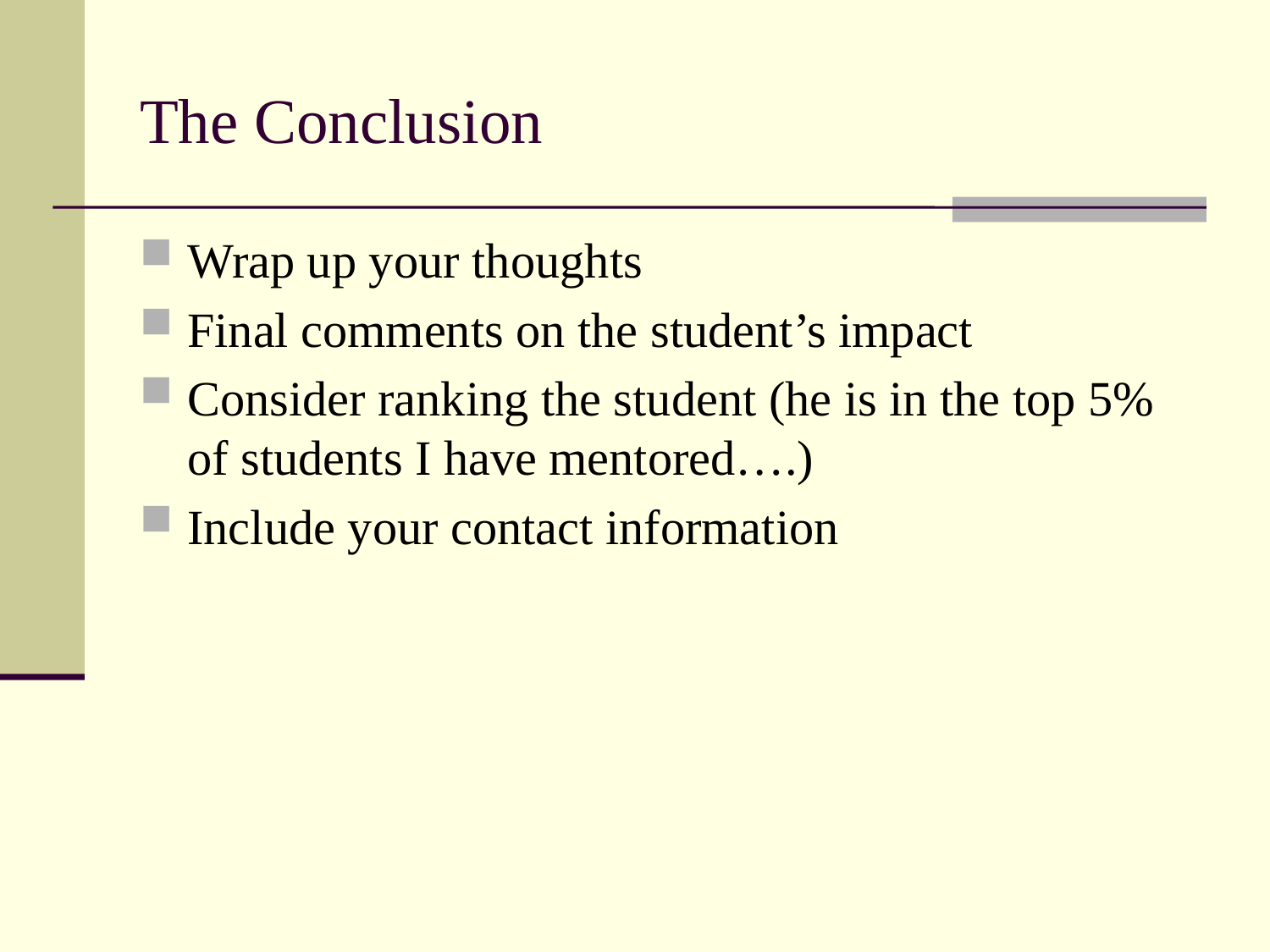

# The Conclusion
Wrap up your thoughts
Final comments on the student’s impact
Consider ranking the student (he is in the top 5% of students I have mentored….)
Include your contact information